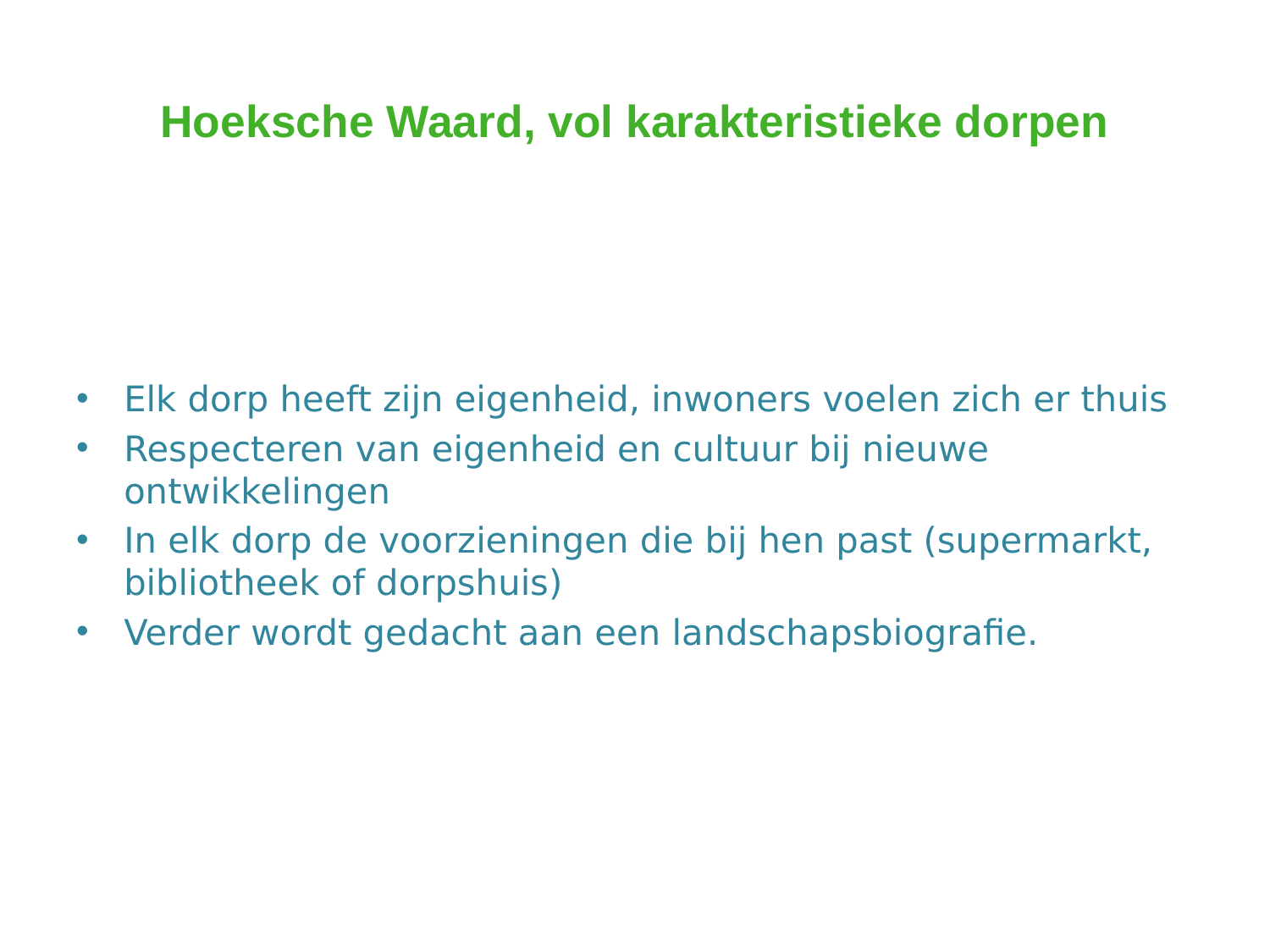

# Hoeksche Waard, vol karakteristieke dorpen

Elk dorp heeft zijn eigenheid, inwoners voelen zich er thuis
Respecteren van eigenheid en cultuur bij nieuwe ontwikkelingen
In elk dorp de voorzieningen die bij hen past (supermarkt, bibliotheek of dorpshuis)
Verder wordt gedacht aan een landschapsbiografie.